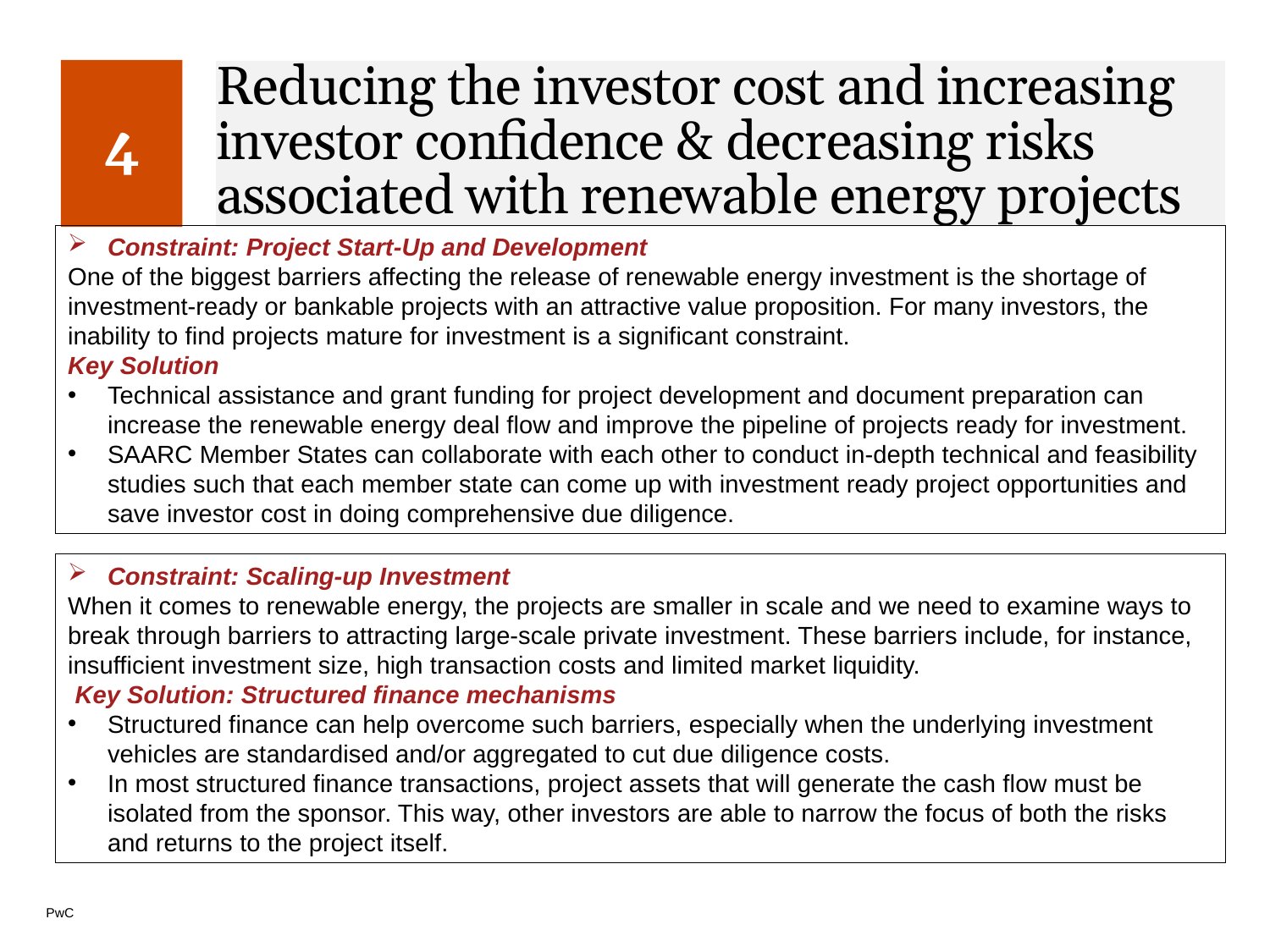

4
# Reducing the investor cost and increasing investor confidence & decreasing risks associated with renewable energy projects
Constraint: Project Start-Up and Development
One of the biggest barriers affecting the release of renewable energy investment is the shortage of investment-ready or bankable projects with an attractive value proposition. For many investors, the inability to find projects mature for investment is a significant constraint.
Key Solution
Technical assistance and grant funding for project development and document preparation can increase the renewable energy deal flow and improve the pipeline of projects ready for investment.
SAARC Member States can collaborate with each other to conduct in-depth technical and feasibility studies such that each member state can come up with investment ready project opportunities and save investor cost in doing comprehensive due diligence.
Constraint: Scaling-up Investment
When it comes to renewable energy, the projects are smaller in scale and we need to examine ways to break through barriers to attracting large-scale private investment. These barriers include, for instance, insufficient investment size, high transaction costs and limited market liquidity.
 Key Solution: Structured finance mechanisms
Structured finance can help overcome such barriers, especially when the underlying investment vehicles are standardised and/or aggregated to cut due diligence costs.
In most structured finance transactions, project assets that will generate the cash flow must be isolated from the sponsor. This way, other investors are able to narrow the focus of both the risks and returns to the project itself.